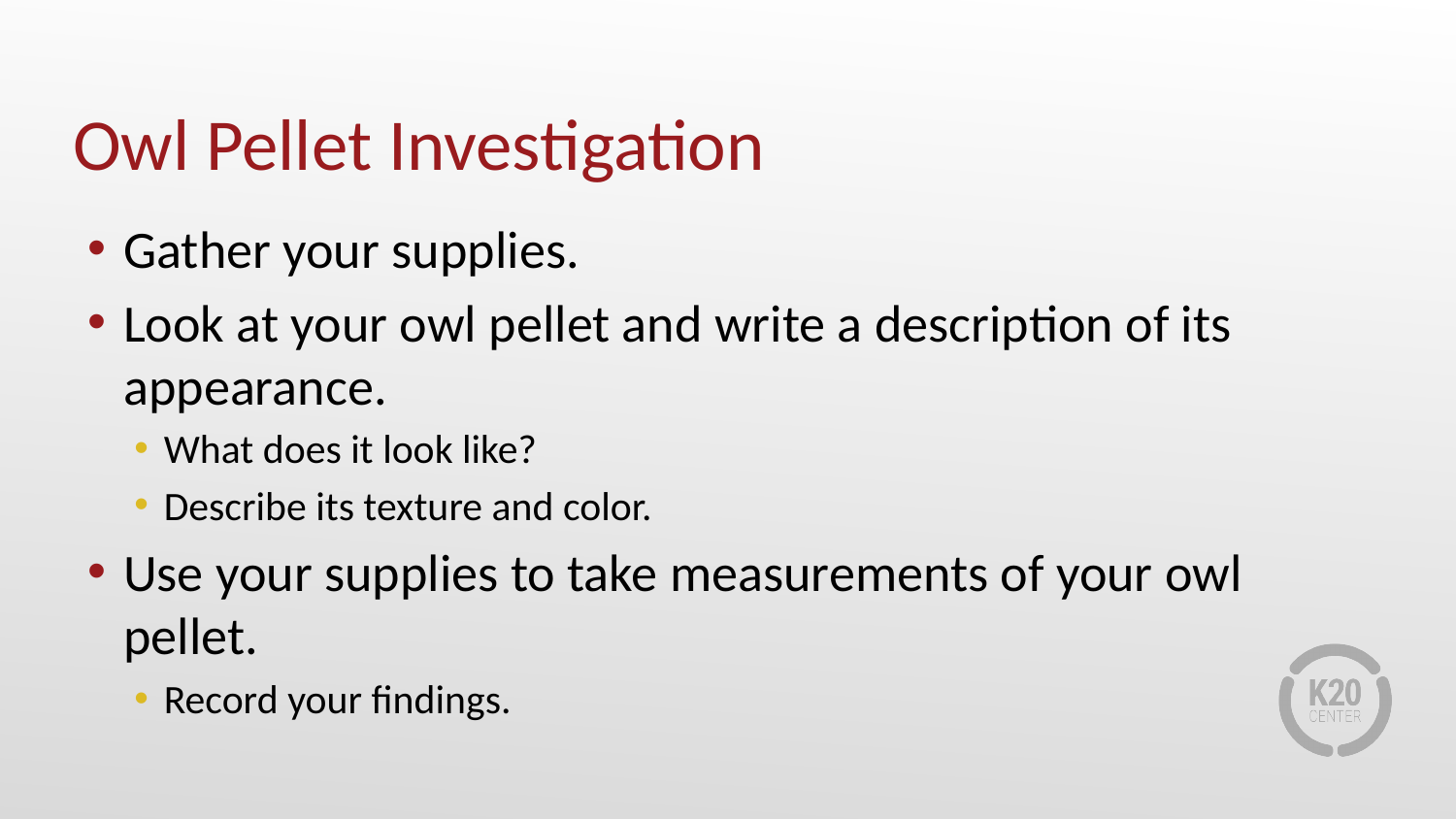

# Owl Pellet Investigation
Gather your supplies.
Look at your owl pellet and write a description of its appearance.
What does it look like?
Describe its texture and color.
Use your supplies to take measurements of your owl pellet.
Record your findings.